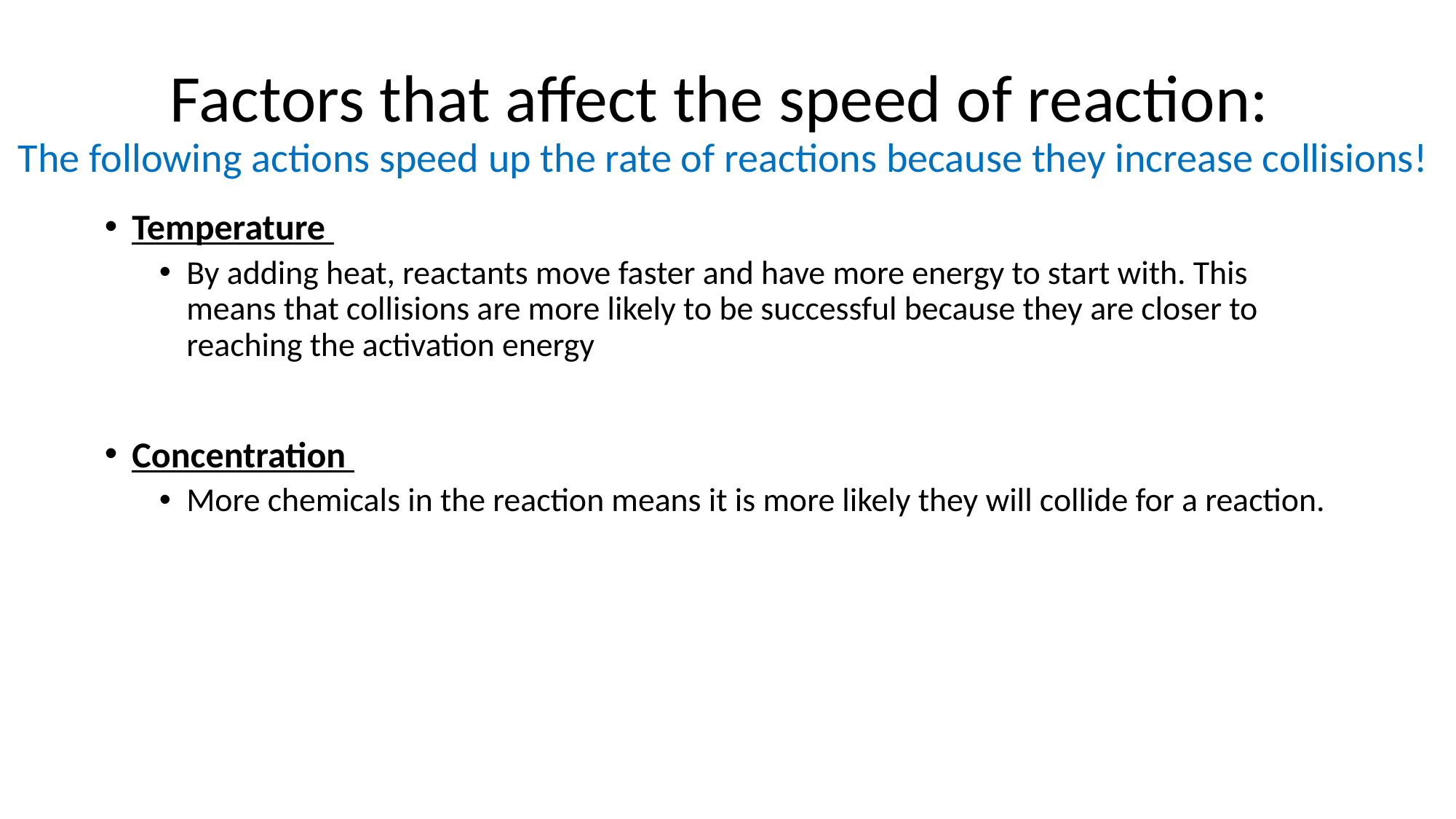

# Factors that affect the speed of reaction: The following actions speed up the rate of reactions because they increase collisions!
Temperature
By adding heat, reactants move faster and have more energy to start with. This means that collisions are more likely to be successful because they are closer to reaching the activation energy

Concentration
More chemicals in the reaction means it is more likely they will collide for a reaction.